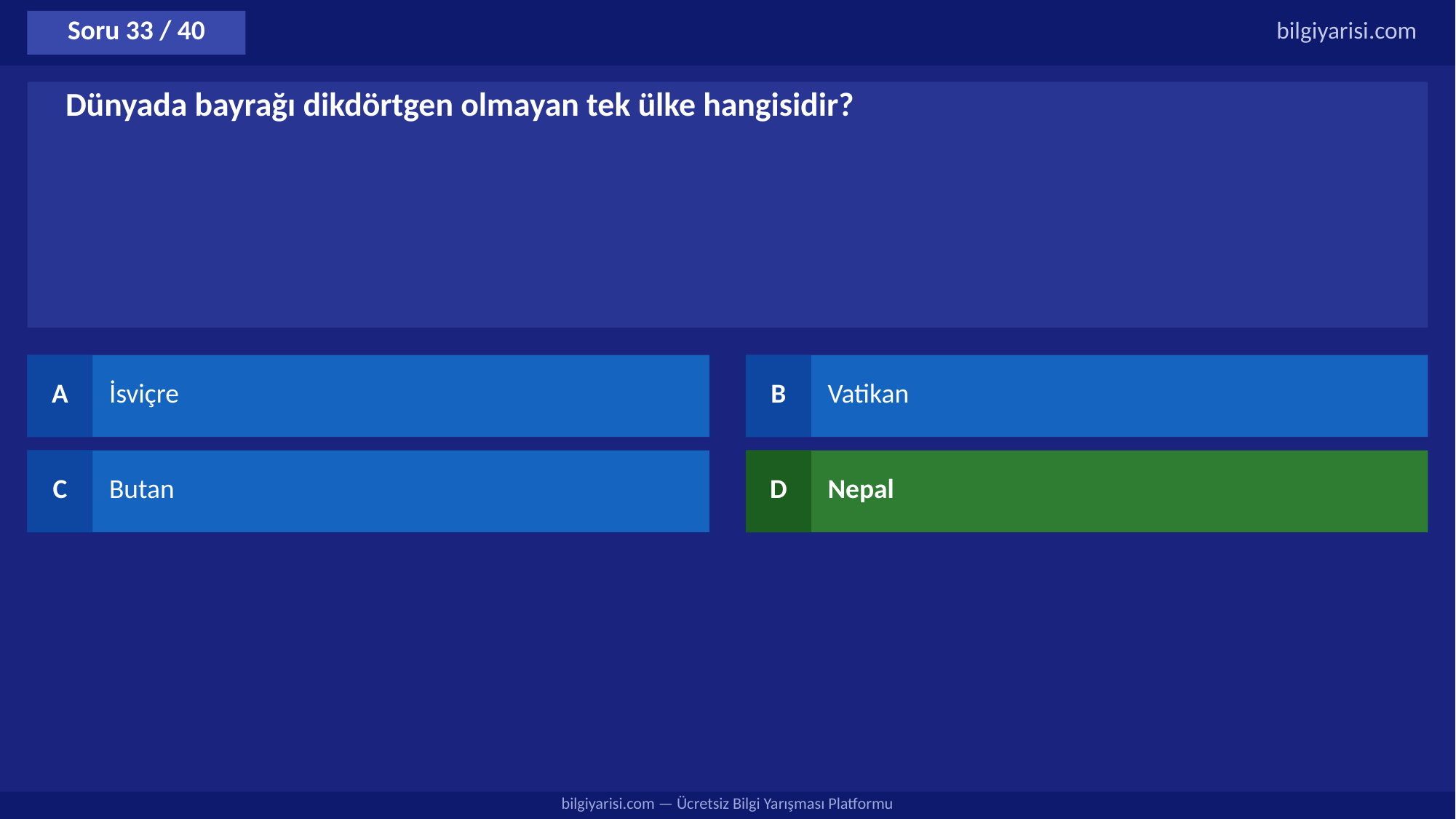

Soru 33 / 40
bilgiyarisi.com

Dünyada bayrağı dikdörtgen olmayan tek ülke hangisidir?

A
İsviçre

B
Vatikan

C
Butan

D
Nepal
bilgiyarisi.com — Ücretsiz Bilgi Yarışması Platformu